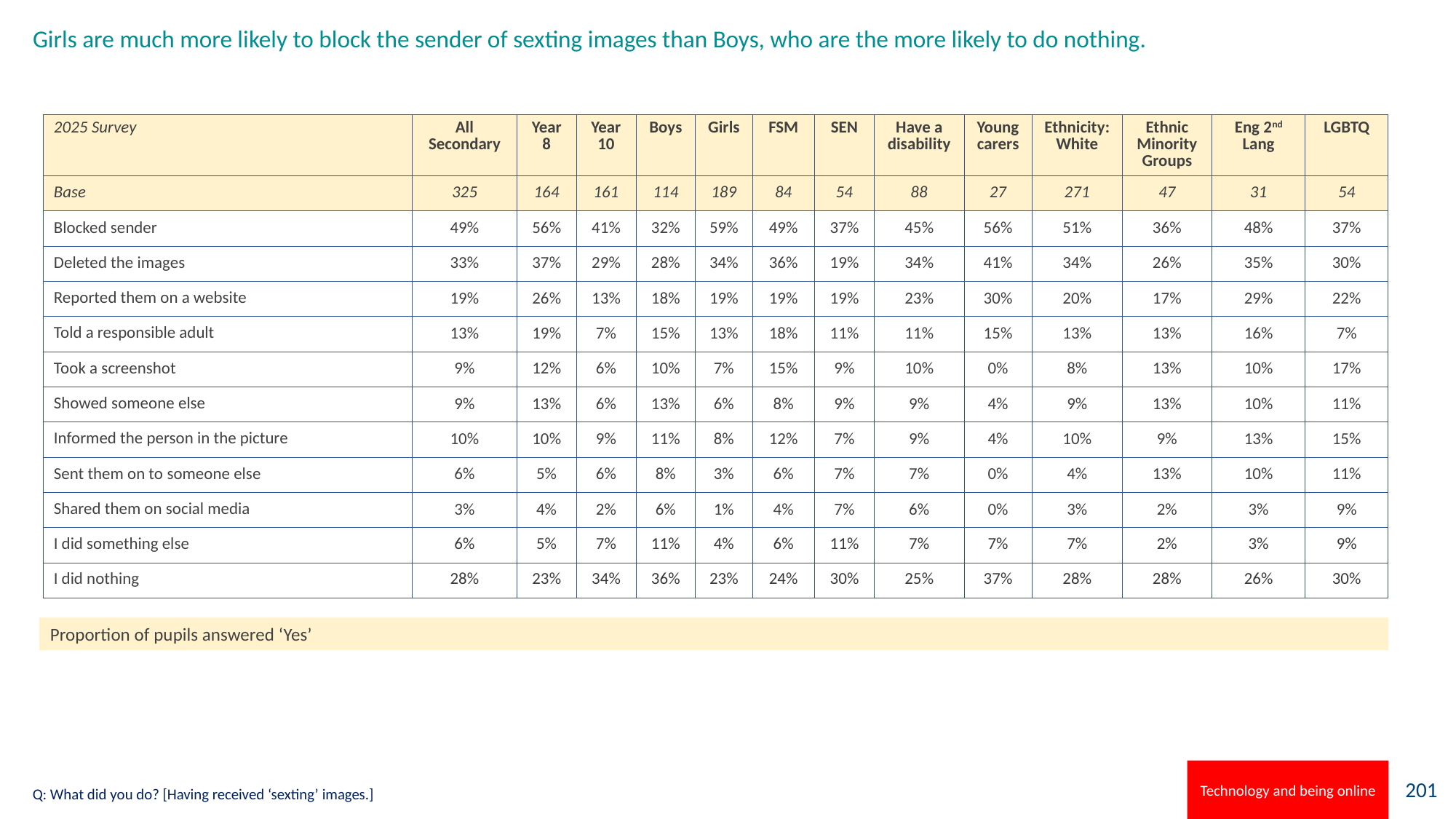

# Girls are much more likely to block the sender of sexting images than Boys, who are the more likely to do nothing.
| 2025 Survey | All Secondary | Year 8 | Year 10 | Boys | Girls | FSM | SEN | Have a disability | Young carers | Ethnicity: White | Ethnic Minority Groups | Eng 2nd Lang | LGBTQ |
| --- | --- | --- | --- | --- | --- | --- | --- | --- | --- | --- | --- | --- | --- |
| Base | 325 | 164 | 161 | 114 | 189 | 84 | 54 | 88 | 27 | 271 | 47 | 31 | 54 |
| Blocked sender | 49% | 56% | 41% | 32% | 59% | 49% | 37% | 45% | 56% | 51% | 36% | 48% | 37% |
| Deleted the images | 33% | 37% | 29% | 28% | 34% | 36% | 19% | 34% | 41% | 34% | 26% | 35% | 30% |
| Reported them on a website | 19% | 26% | 13% | 18% | 19% | 19% | 19% | 23% | 30% | 20% | 17% | 29% | 22% |
| Told a responsible adult | 13% | 19% | 7% | 15% | 13% | 18% | 11% | 11% | 15% | 13% | 13% | 16% | 7% |
| Took a screenshot | 9% | 12% | 6% | 10% | 7% | 15% | 9% | 10% | 0% | 8% | 13% | 10% | 17% |
| Showed someone else | 9% | 13% | 6% | 13% | 6% | 8% | 9% | 9% | 4% | 9% | 13% | 10% | 11% |
| Informed the person in the picture | 10% | 10% | 9% | 11% | 8% | 12% | 7% | 9% | 4% | 10% | 9% | 13% | 15% |
| Sent them on to someone else | 6% | 5% | 6% | 8% | 3% | 6% | 7% | 7% | 0% | 4% | 13% | 10% | 11% |
| Shared them on social media | 3% | 4% | 2% | 6% | 1% | 4% | 7% | 6% | 0% | 3% | 2% | 3% | 9% |
| I did something else | 6% | 5% | 7% | 11% | 4% | 6% | 11% | 7% | 7% | 7% | 2% | 3% | 9% |
| I did nothing | 28% | 23% | 34% | 36% | 23% | 24% | 30% | 25% | 37% | 28% | 28% | 26% | 30% |
Proportion of pupils answered ‘Yes’
Technology and being online
Q: What did you do? [Having received ‘sexting’ images.]